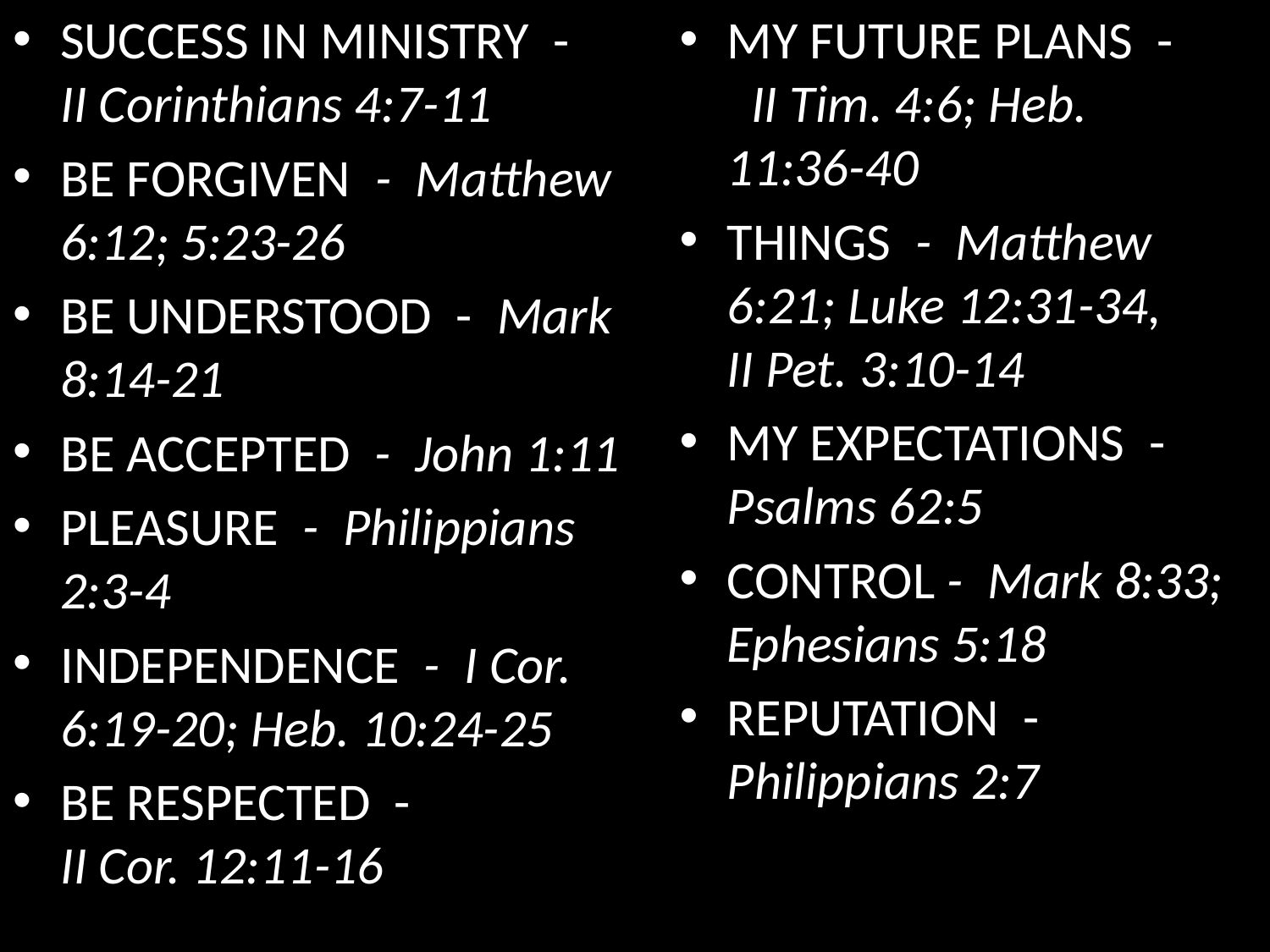

SUCCESS IN MINISTRY  -       II Corinthians 4:7-11
BE FORGIVEN  -  Matthew 6:12; 5:23-26
BE UNDERSTOOD  -  Mark 8:14-21
BE ACCEPTED  -  John 1:11
PLEASURE  -  Philippians 2:3-4
INDEPENDENCE  -  I Cor. 6:19-20; Heb. 10:24-25
BE RESPECTED  -                    II Cor. 12:11-16

MY FUTURE PLANS  -         II Tim. 4:6; Heb.      11:36-40
THINGS  -  Matthew 6:21; Luke 12:31-34,       II Pet. 3:10-14
MY EXPECTATIONS  -  Psalms 62:5
CONTROL -  Mark 8:33; Ephesians 5:18
REPUTATION  -  Philippians 2:7